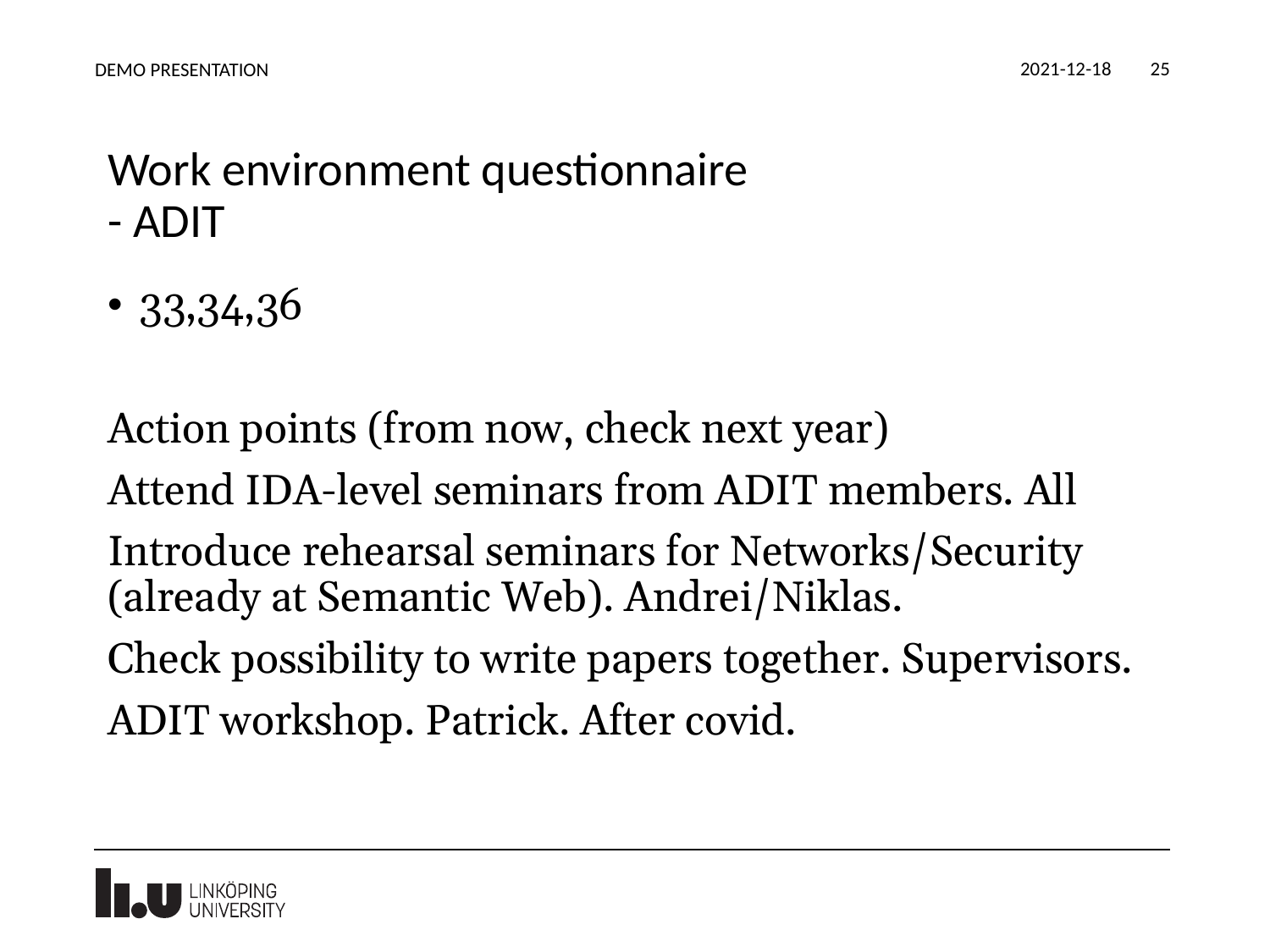

2021-12-18
DEMO PRESENTATION
25
# Work environment questionnaire - ADIT
33,34,36

Action points (from now, check next year)
Attend IDA-level seminars from ADIT members. All
Introduce rehearsal seminars for Networks/Security (already at Semantic Web). Andrei/Niklas.
Check possibility to write papers together. Supervisors.
ADIT workshop. Patrick. After covid.